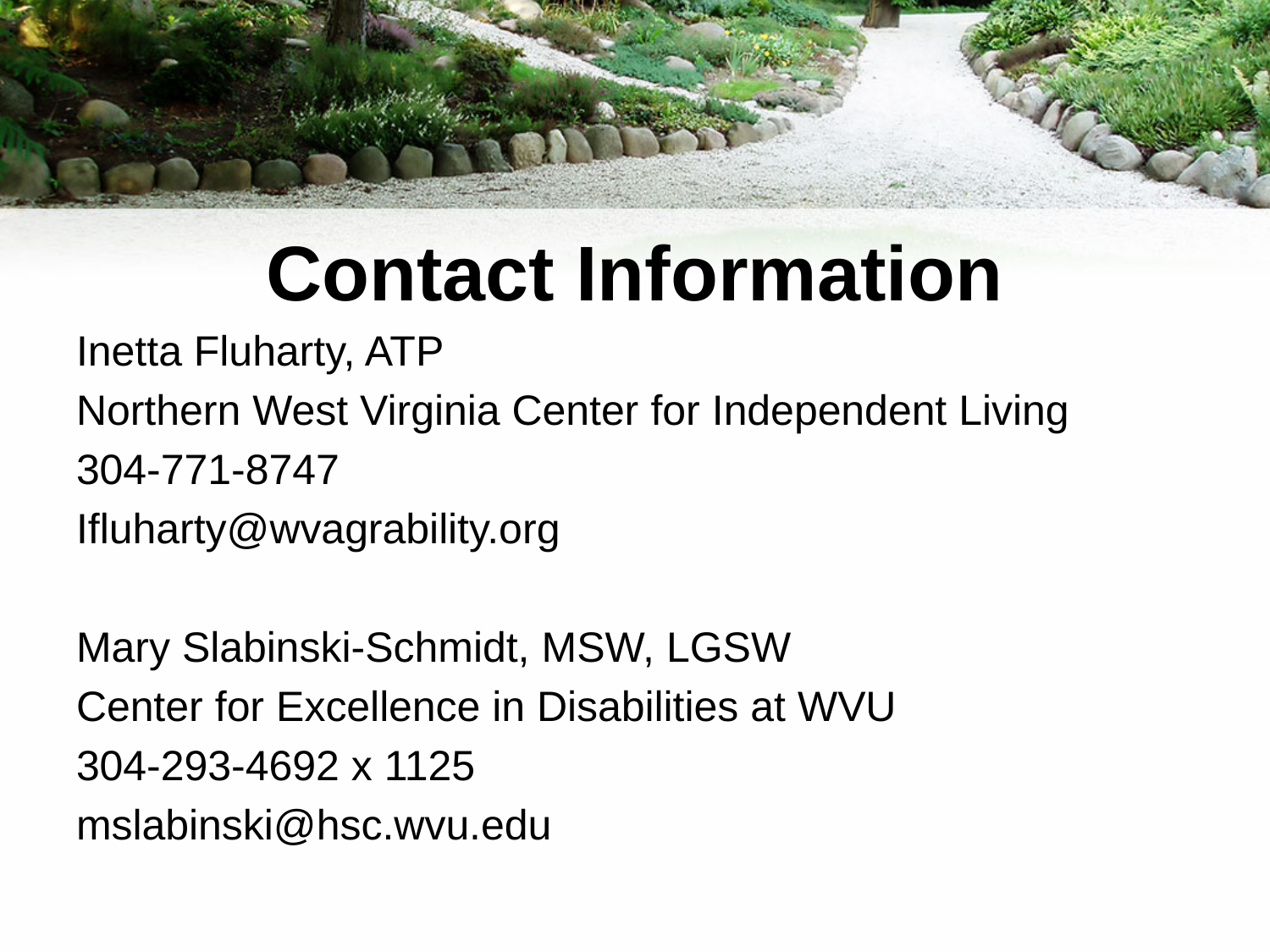

# Contact Information
Inetta Fluharty, ATP
Northern West Virginia Center for Independent Living
304-771-8747
Ifluharty@wvagrability.org

Mary Slabinski-Schmidt, MSW, LGSW
Center for Excellence in Disabilities at WVU
304-293-4692 x 1125
mslabinski@hsc.wvu.edu